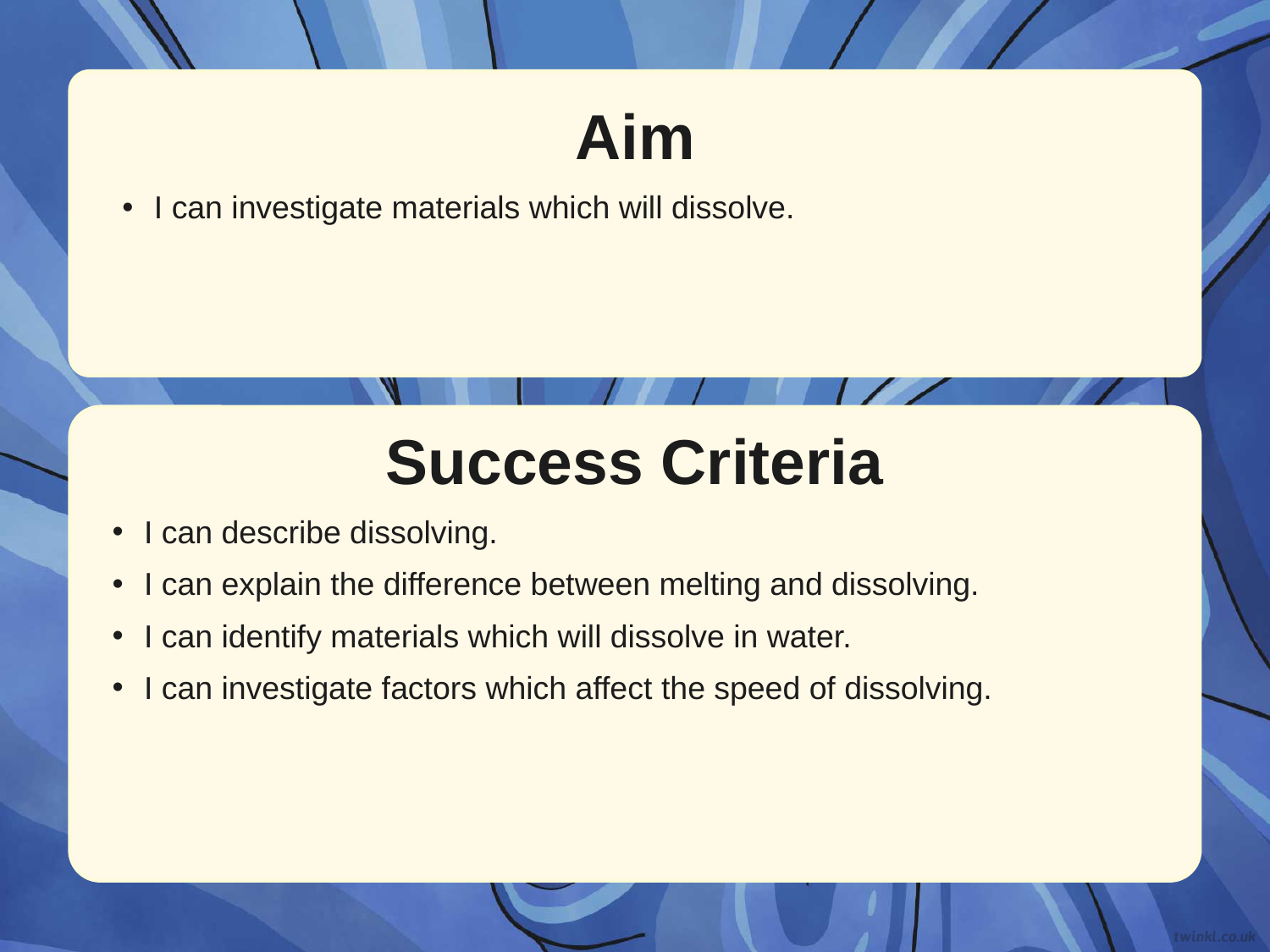

Aim
I can investigate materials which will dissolve.

Success Criteria
I can describe dissolving.
I can explain the difference between melting and dissolving.
I can identify materials which will dissolve in water.
I can investigate factors which affect the speed of dissolving.